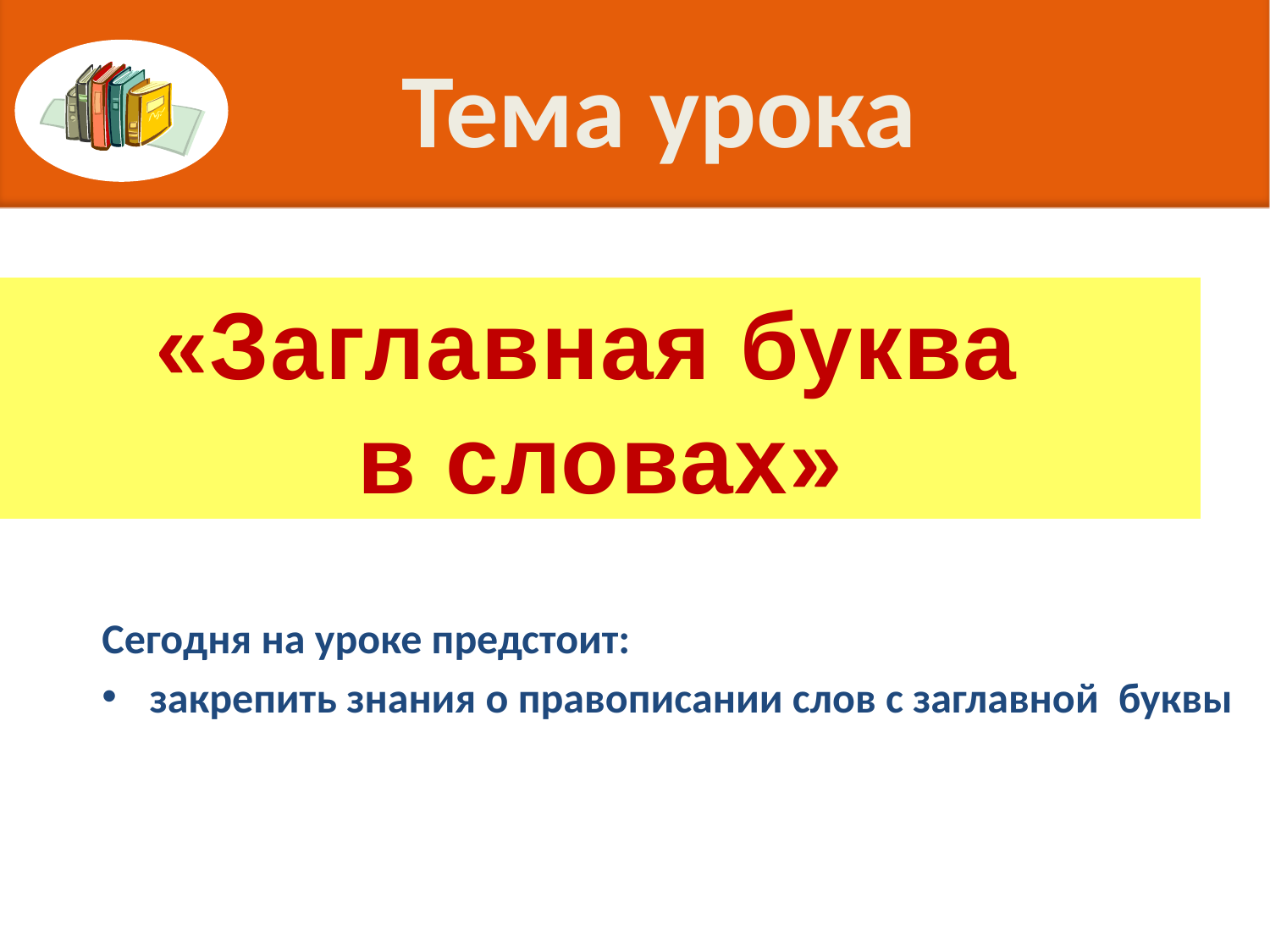

# Тема урока
«Заглавная буква
в словах»
Сегодня на уроке предстоит:
закрепить знания о правописании слов с заглавной  буквы